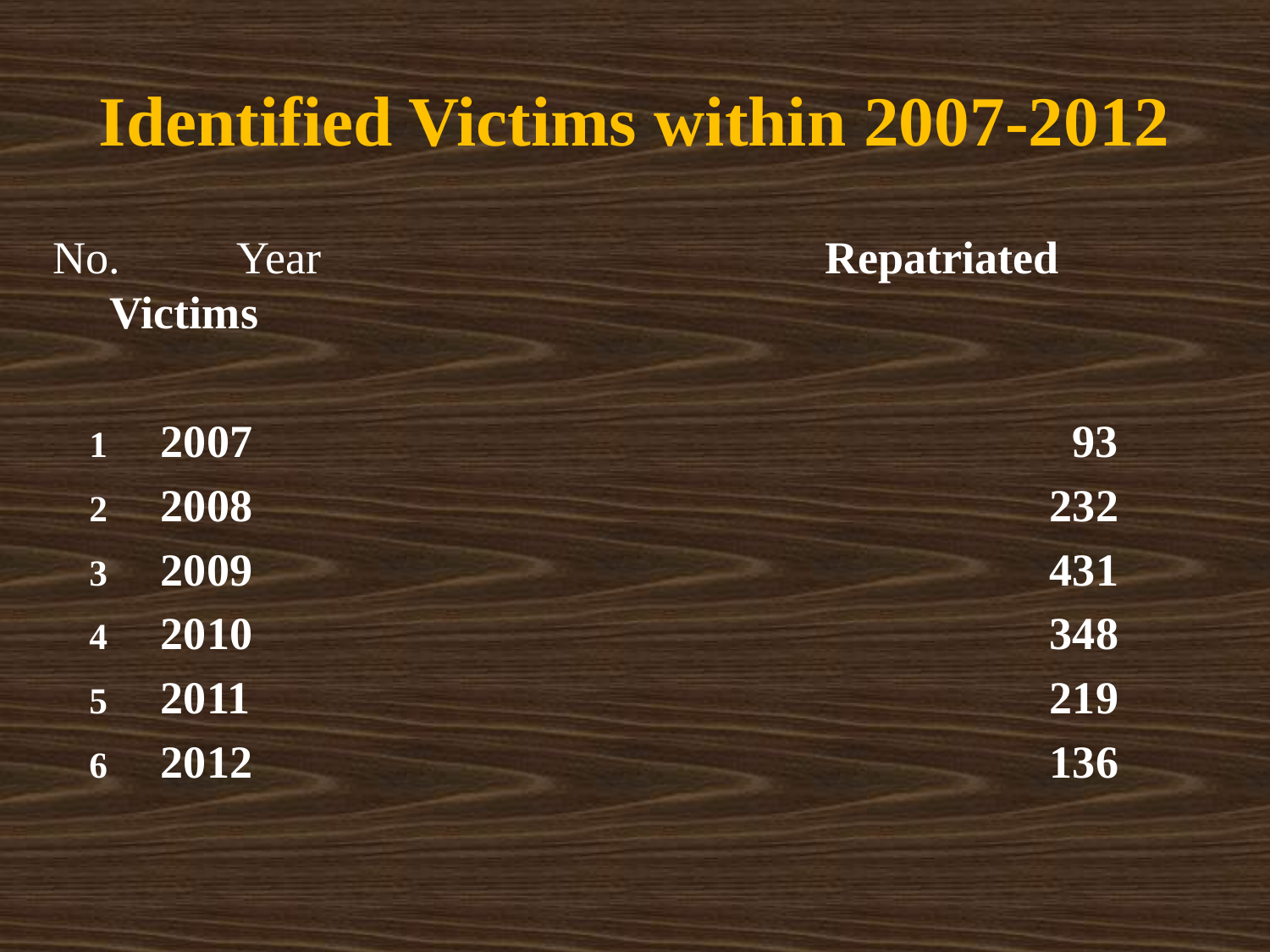

# Identified Victims within 2007-2012
No.	Year	 	  		       Repatriated Victims

2007 	 		   				  93
2008	 						232
2009	 						431
2010	 						348
2011							219
2012							136